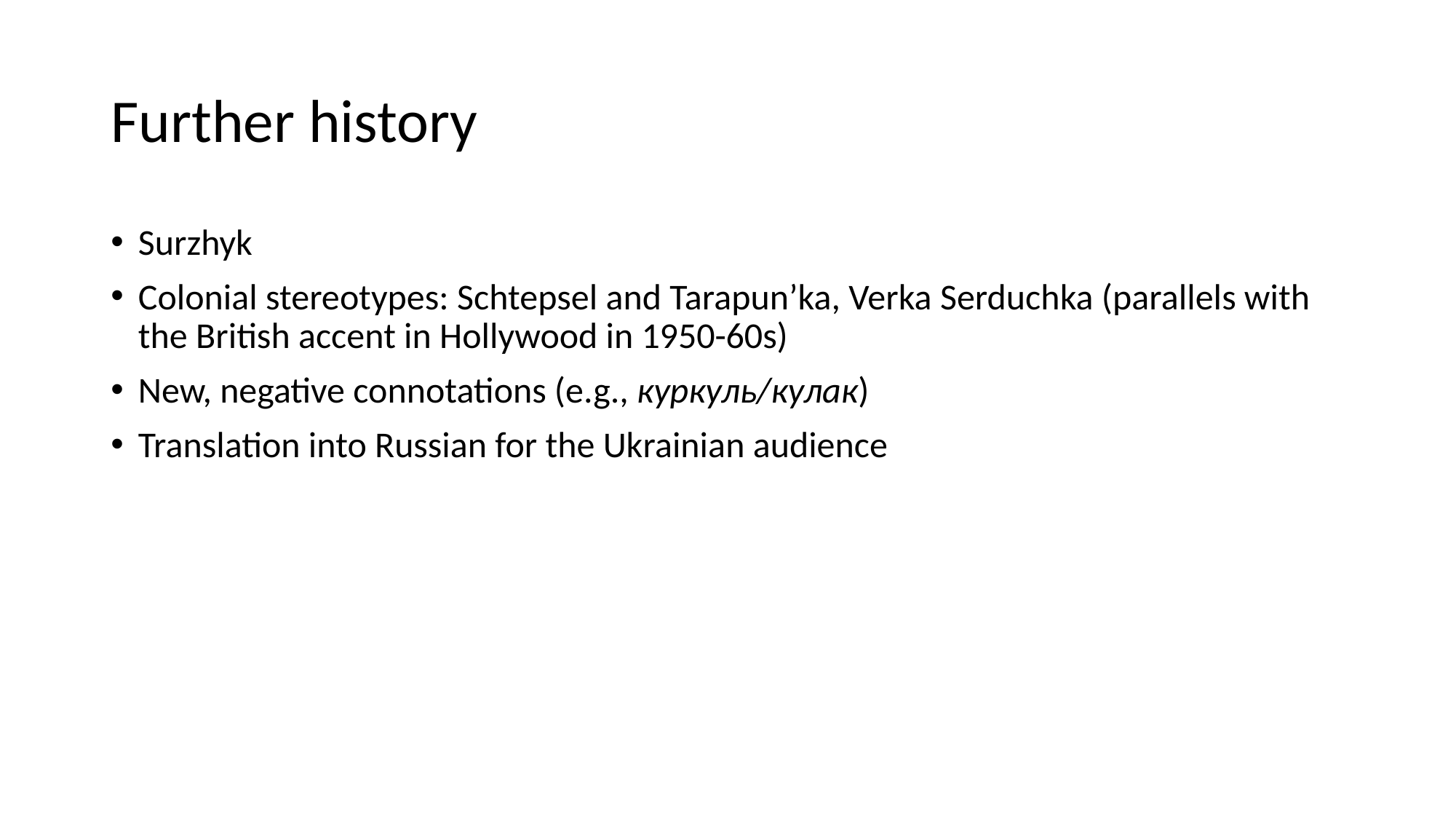

# Further history
Surzhyk
Colonial stereotypes: Schtepsel and Tarapun’ka, Verka Serduchka (parallels with the British accent in Hollywood in 1950-60s)
New, negative connotations (e.g., куркуль/кулак)
Translation into Russian for the Ukrainian audience